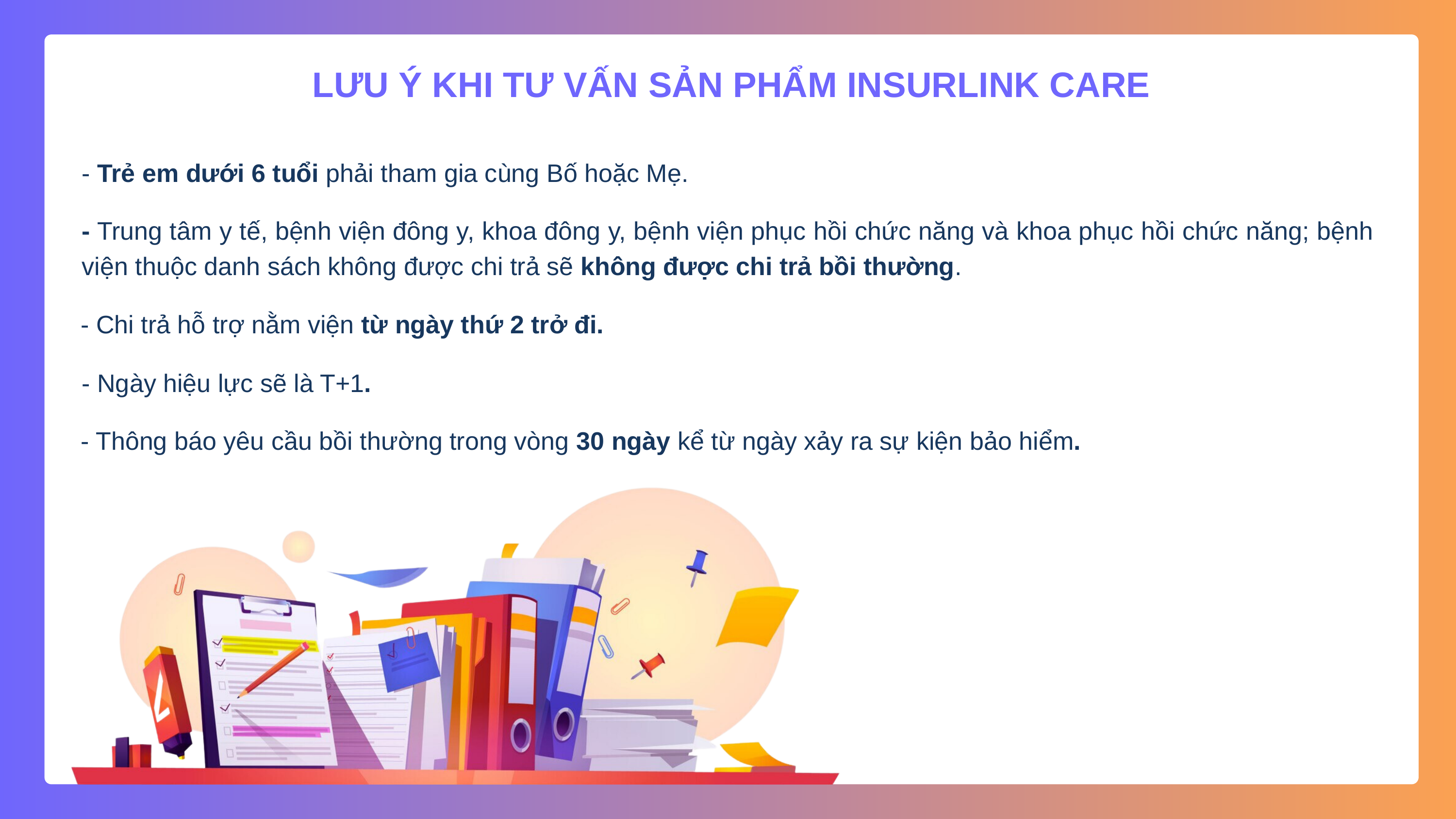

LƯU Ý KHI TƯ VẤN SẢN PHẨM INSURLINK CARE
- Trẻ em dưới 6 tuổi phải tham gia cùng Bố hoặc Mẹ.
- Trung tâm y tế, bệnh viện đông y, khoa đông y, bệnh viện phục hồi chức năng và khoa phục hồi chức năng; bệnh viện thuộc danh sách không được chi trả sẽ không được chi trả bồi thường.
- Chi trả hỗ trợ nằm viện từ ngày thứ 2 trở đi.
- Ngày hiệu lực sẽ là T+1.
- Thông báo yêu cầu bồi thường trong vòng 30 ngày kể từ ngày xảy ra sự kiện bảo hiểm.